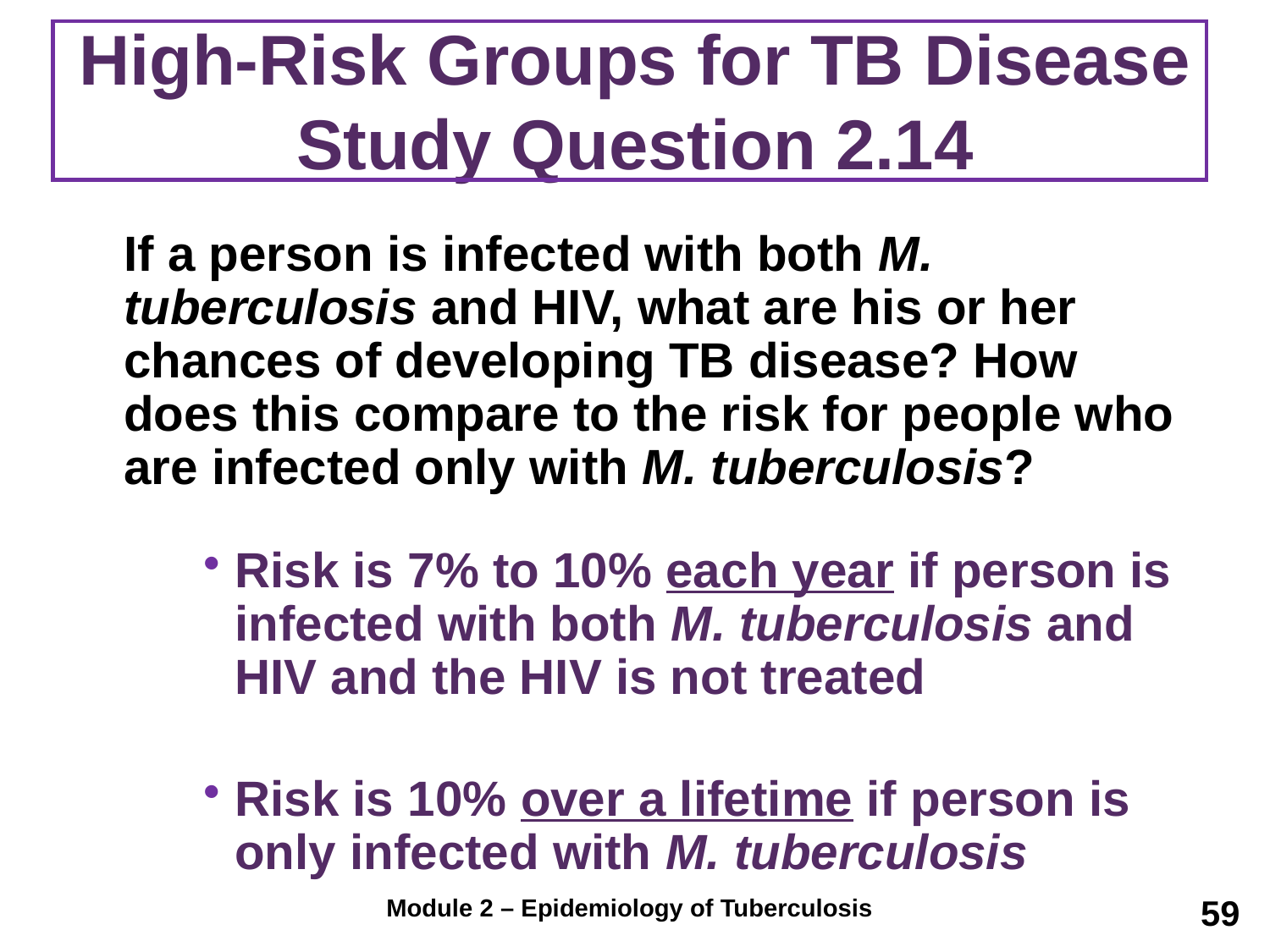

# High-Risk Groups for TB Disease Study Question 2.14
	If a person is infected with both M. tuberculosis and HIV, what are his or her chances of developing TB disease? How does this compare to the risk for people who are infected only with M. tuberculosis?

Risk is 7% to 10% each year if person is infected with both M. tuberculosis and HIV and the HIV is not treated

Risk is 10% over a lifetime if person is only infected with M. tuberculosis
59
Module 2 – Epidemiology of Tuberculosis